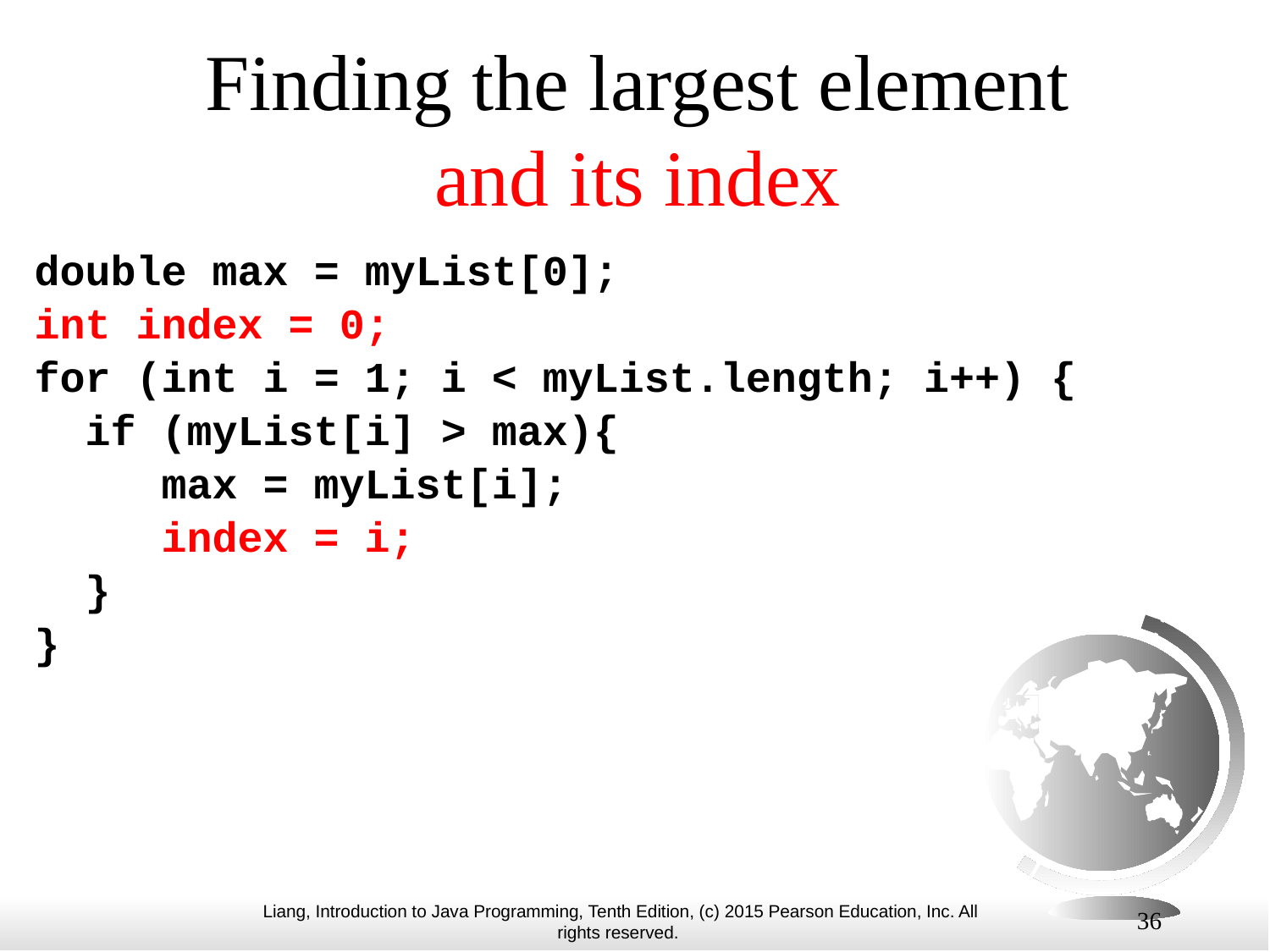

# Finding the largest element and its index
double max = myList[0];
int index = 0;
for (int i = 1; i < myList.length; i++) {
  if (myList[i] > max){
     max = myList[i];
     index = i;
  }
}

36